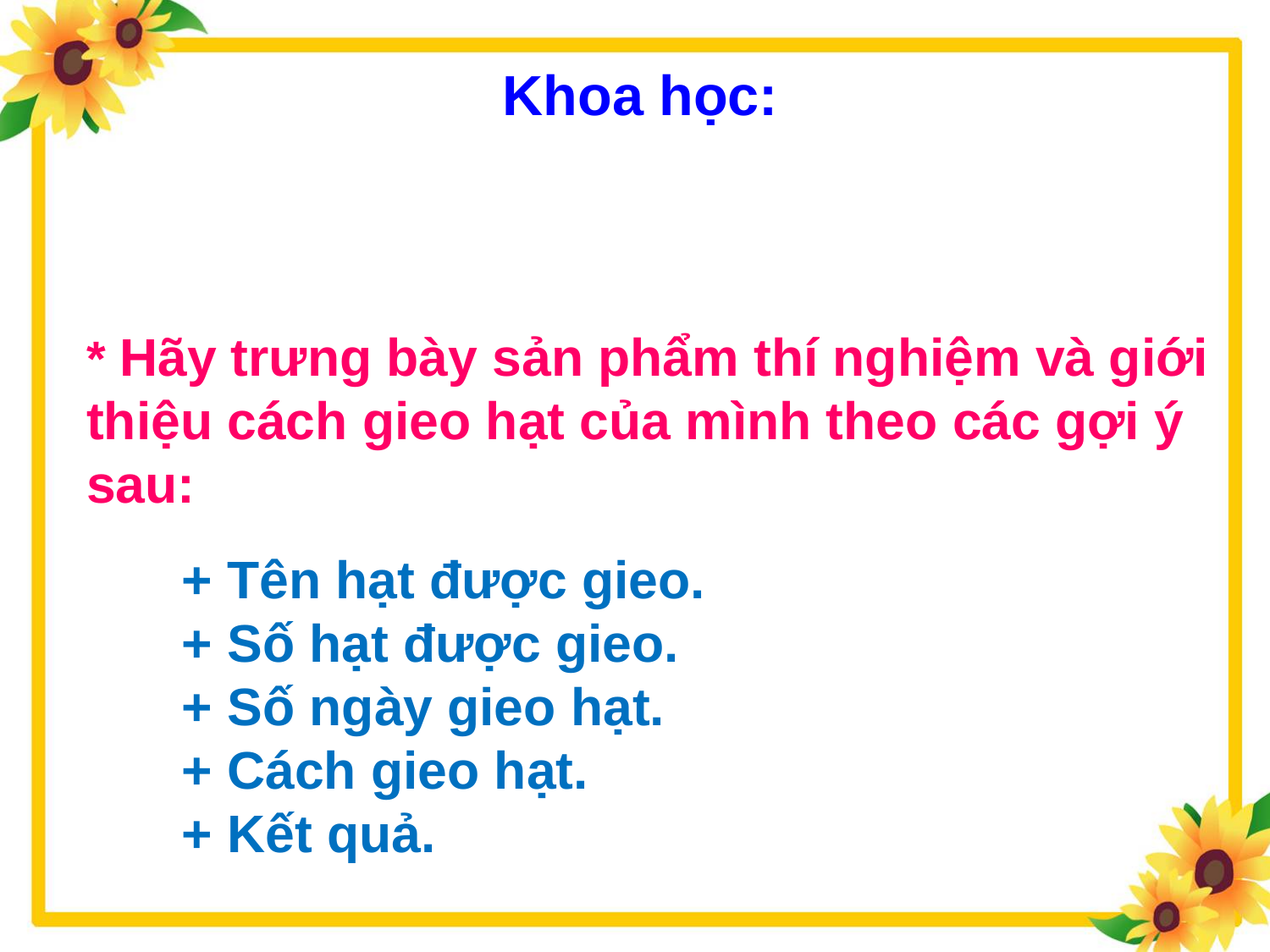

Khoa học:
* Hãy trưng bày sản phẩm thí nghiệm và giới thiệu cách gieo hạt của mình theo các gợi ý sau:
+ Tên hạt được gieo.
+ Số hạt được gieo.
+ Số ngày gieo hạt.
+ Cách gieo hạt.
+ Kết quả.